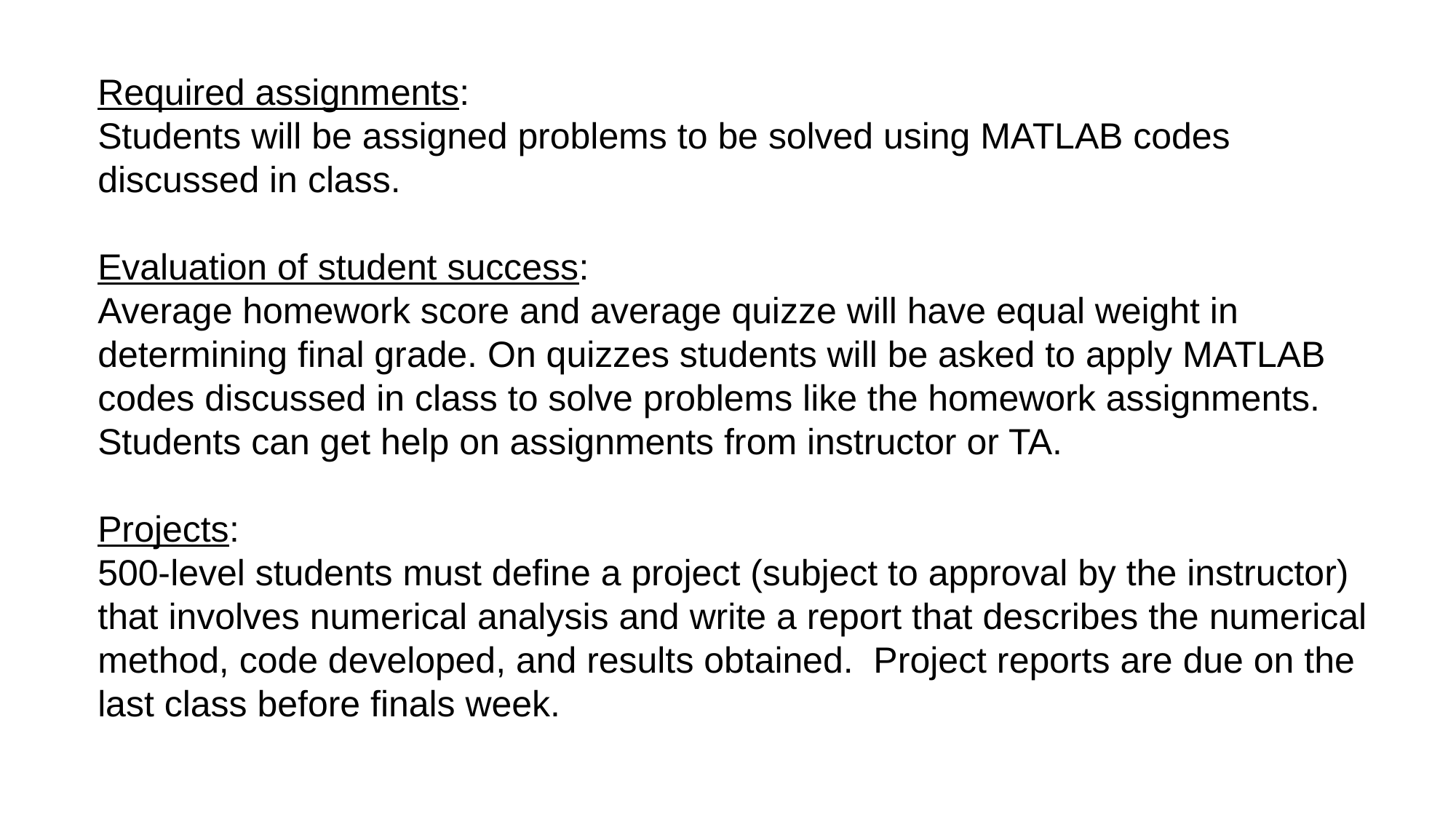

Required assignments:
Students will be assigned problems to be solved using MATLAB codes discussed in class.

Evaluation of student success:
Average homework score and average quizze will have equal weight in determining final grade. On quizzes students will be asked to apply MATLAB codes discussed in class to solve problems like the homework assignments. Students can get help on assignments from instructor or TA.

Projects:
500-level students must define a project (subject to approval by the instructor) that involves numerical analysis and write a report that describes the numerical method, code developed, and results obtained.  Project reports are due on the last class before finals week.